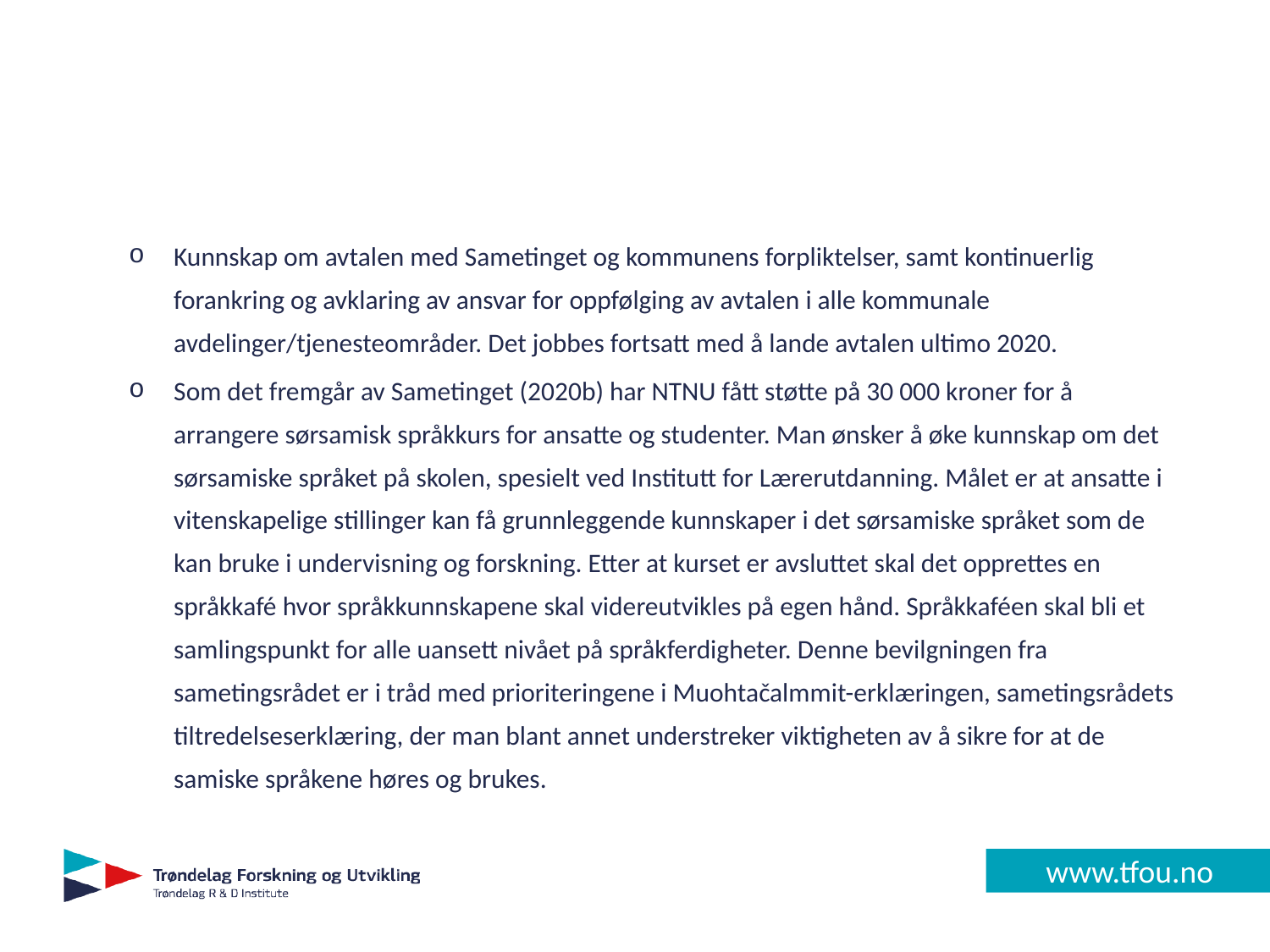

#
Kunnskap om avtalen med Sametinget og kommunens forpliktelser, samt kontinuerlig forankring og avklaring av ansvar for oppfølging av avtalen i alle kommunale avdelinger/tjenesteområder. Det jobbes fortsatt med å lande avtalen ultimo 2020.
Som det fremgår av Sametinget (2020b) har NTNU fått støtte på 30 000 kroner for å arrangere sørsamisk språkkurs for ansatte og studenter. Man ønsker å øke kunnskap om det sørsamiske språket på skolen, spesielt ved Institutt for Lærerutdanning. Målet er at ansatte i vitenskapelige stillinger kan få grunnleggende kunnskaper i det sørsamiske språket som de kan bruke i undervisning og forskning. Etter at kurset er avsluttet skal det opprettes en språkkafé hvor språkkunnskapene skal videreutvikles på egen hånd. Språkkaféen skal bli et samlingspunkt for alle uansett nivået på språkferdigheter. Denne bevilgningen fra sametingsrådet er i tråd med prioriteringene i Muohtačalmmit-erklæringen, sametingsrådets tiltredelseserklæring, der man blant annet understreker viktigheten av å sikre for at de samiske språkene høres og brukes.